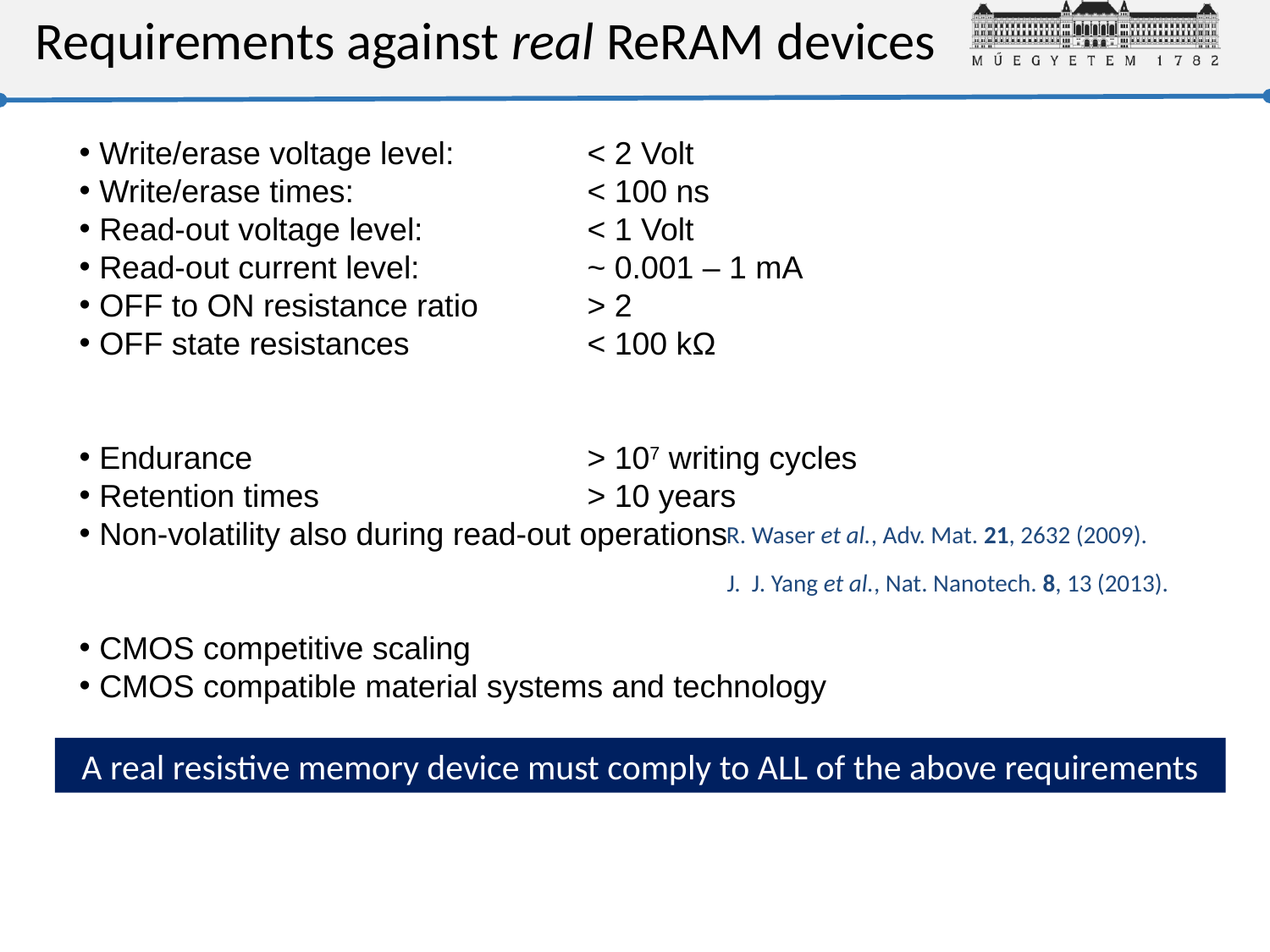

Requirements against real ReRAM devices
 Write/erase voltage level:		< 2 Volt
 Write/erase times:		< 100 ns
 Read-out voltage level:		< 1 Volt
 Read-out current level:		~ 0.001 – 1 mA
 OFF to ON resistance ratio	> 2
 OFF state resistances		< 100 kΩ

 Endurance			> 107 writing cycles
 Retention times			> 10 years
 Non-volatility also during read-out operations

 CMOS competitive scaling
 CMOS compatible material systems and technology
R. Waser et al., Adv. Mat. 21, 2632 (2009).
J.  J. Yang et al., Nat. Nanotech. 8, 13 (2013).
A real resistive memory device must comply to ALL of the above requirements